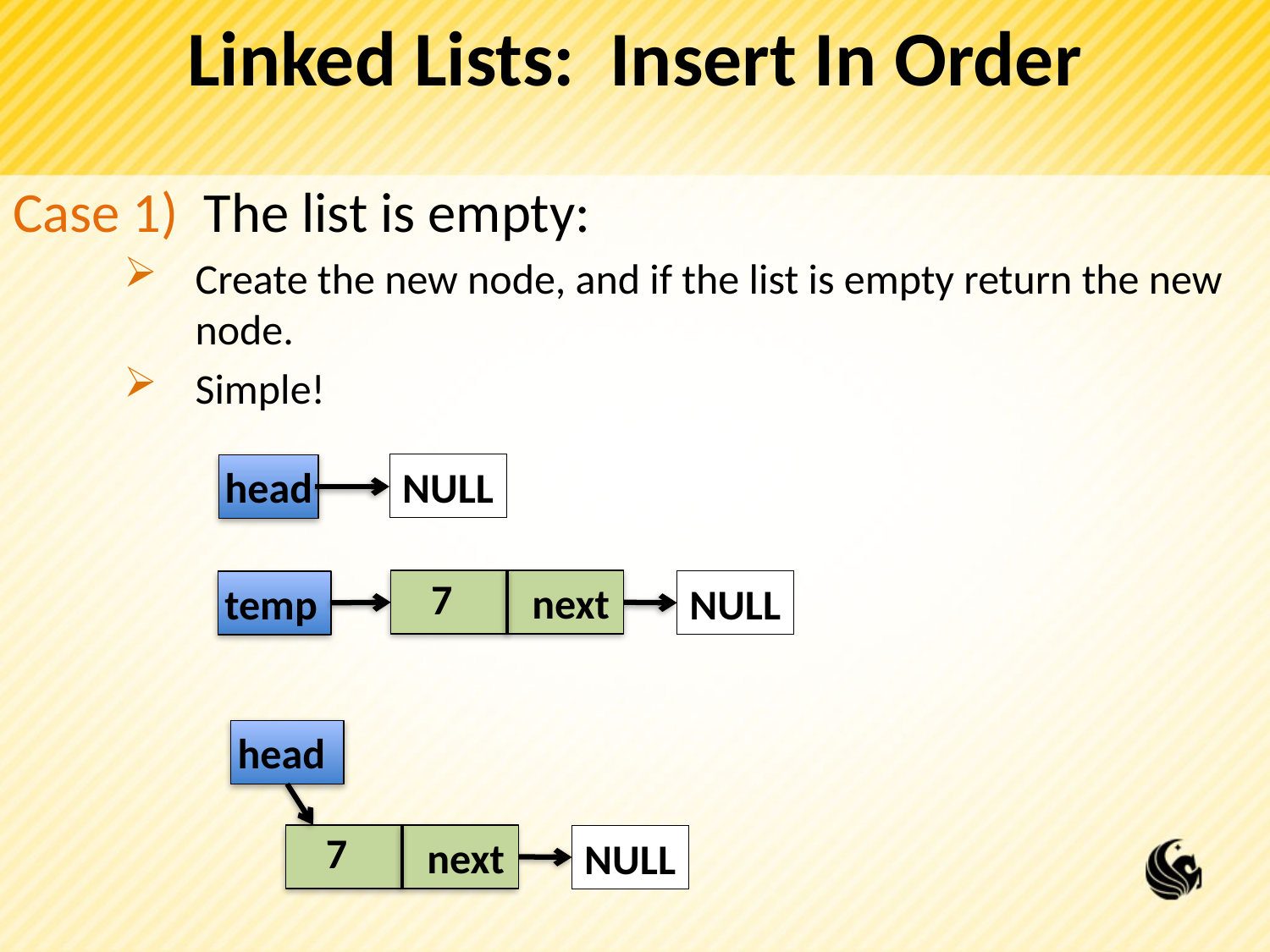

# Linked Lists:  Insert In Order
Case 1)  The list is empty:
Create the new node, and if the list is empty return the new node.
Simple!
NULL
head

7
  4	next
temp

NULL
head

7
  4	next
NULL